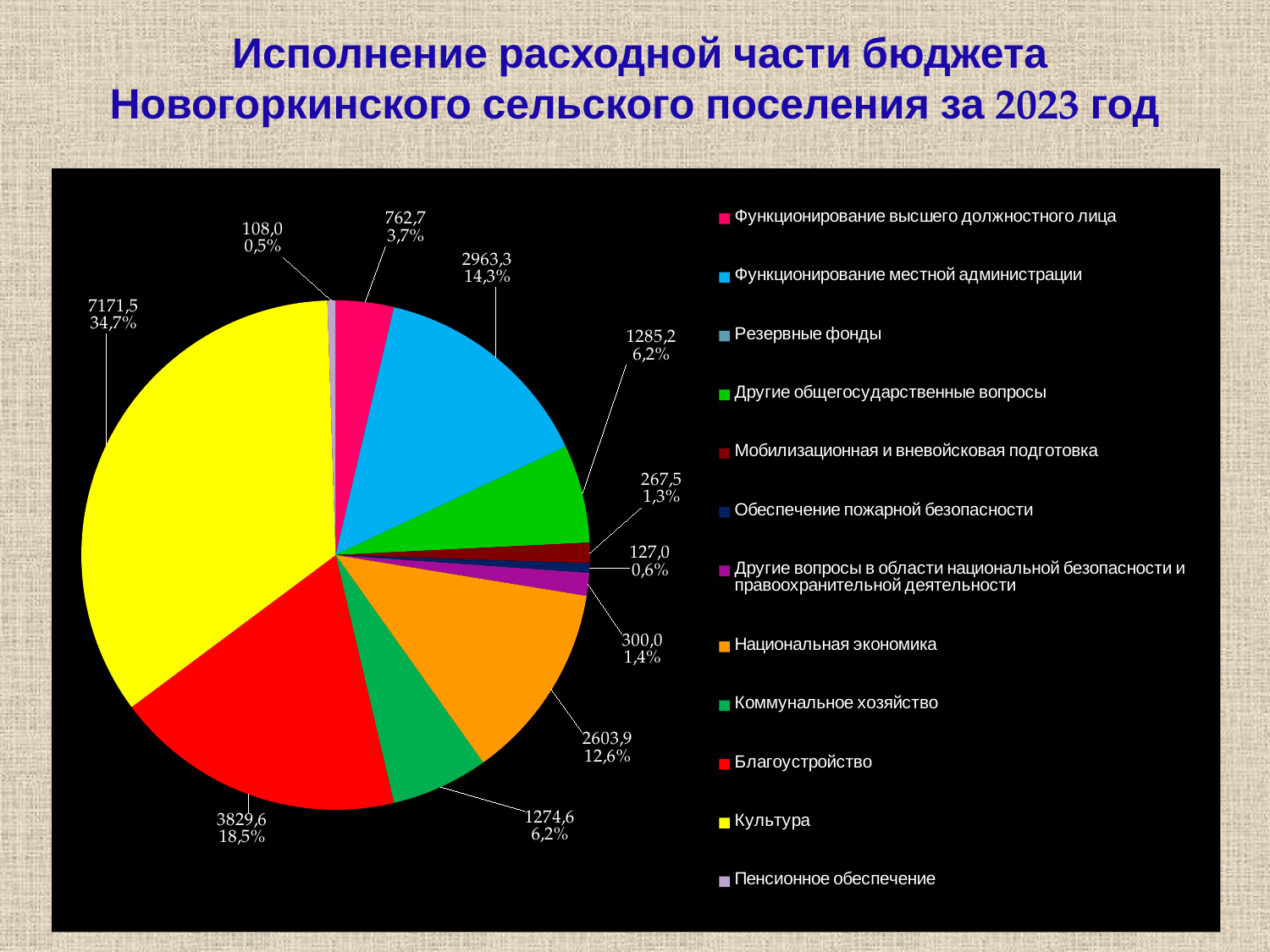

Исполнение расходной части бюджета Новогоркинского сельского поселения за 2023 год

### Chart

| Category | Продажи | Столбец1 |
|---|---|---|
| Функционирование высшего должностного лица | 762.7 | 3.685734029855073 |
| Функционирование местной администрации | 2963.3 | 14.320093943450294 |
| Резервные фонды | 0.0 | 0.0 |
| Другие общегосударственные вопросы | 1285.2 | 6.2107058806473585 |
| Мобилизационная и вневойсковая подготовка | 267.5 | 1.2926889379654283 |
| Обеспечение пожарной безопасности | 127.0 | 0.6137252154078856 |
| Другие вопросы в области национальной безопасности и правоохранительной деятельности | 300.0 | 1.449744603325714 |
| Национальная экономика | 2603.9 | 12.583299908666088 |
| Коммунальное хозяйство | 1274.6 | 6.159481571329849 |
| Благоустройство  | 3829.6 | 18.506473109653847 |
| Культура | 7171.5 | 34.65614474250119 |
| Пенсионное обеспечение | 108.0 | 0.521908057197257 |